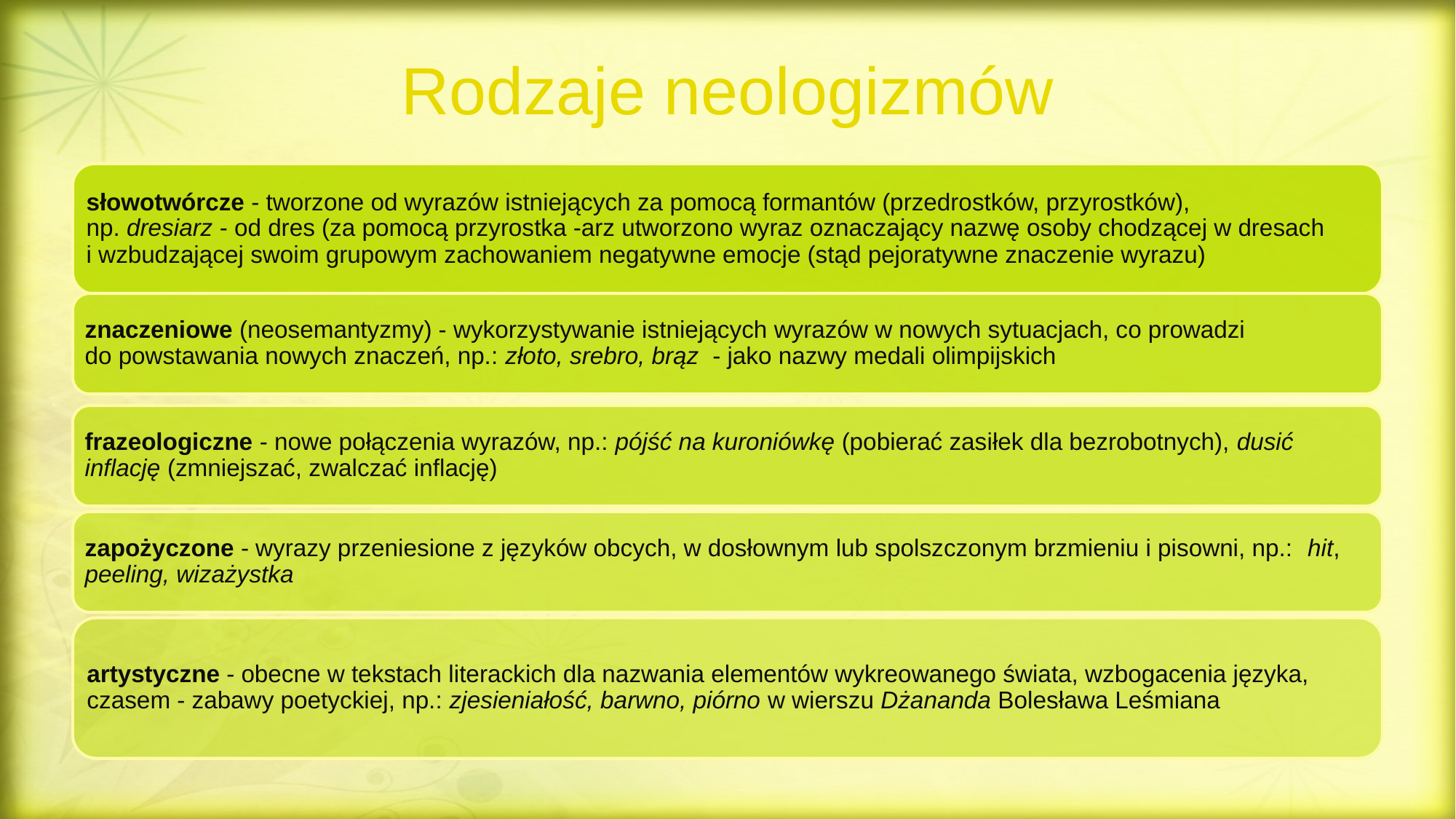

# Rodzaje neologizmów
słowotwórcze - tworzone od wyrazów istniejących za pomocą formantów (przedrostków, przyrostków),
np. dresiarz - od dres (za pomocą przyrostka -arz utworzono wyraz oznaczający nazwę osoby chodzącej w dresach
i wzbudzającej swoim grupowym zachowaniem negatywne emocje (stąd pejoratywne znaczenie wyrazu)
znaczeniowe (neosemantyzmy) - wykorzystywanie istniejących wyrazów w nowych sytuacjach, co prowadzi
do powstawania nowych znaczeń, np.: złoto, srebro, brąz  - jako nazwy medali olimpijskich
frazeologiczne - nowe połączenia wyrazów, np.: pójść na kuroniówkę (pobierać zasiłek dla bezrobotnych), dusić inflację (zmniejszać, zwalczać inflację)
zapożyczone - wyrazy przeniesione z języków obcych, w dosłownym lub spolszczonym brzmieniu i pisowni, np.:  hit, peeling, wizażystka
artystyczne - obecne w tekstach literackich dla nazwania elementów wykreowanego świata, wzbogacenia języka, czasem - zabawy poetyckiej, np.: zjesieniałość, barwno, piórno w wierszu Dżananda Bolesława Leśmiana